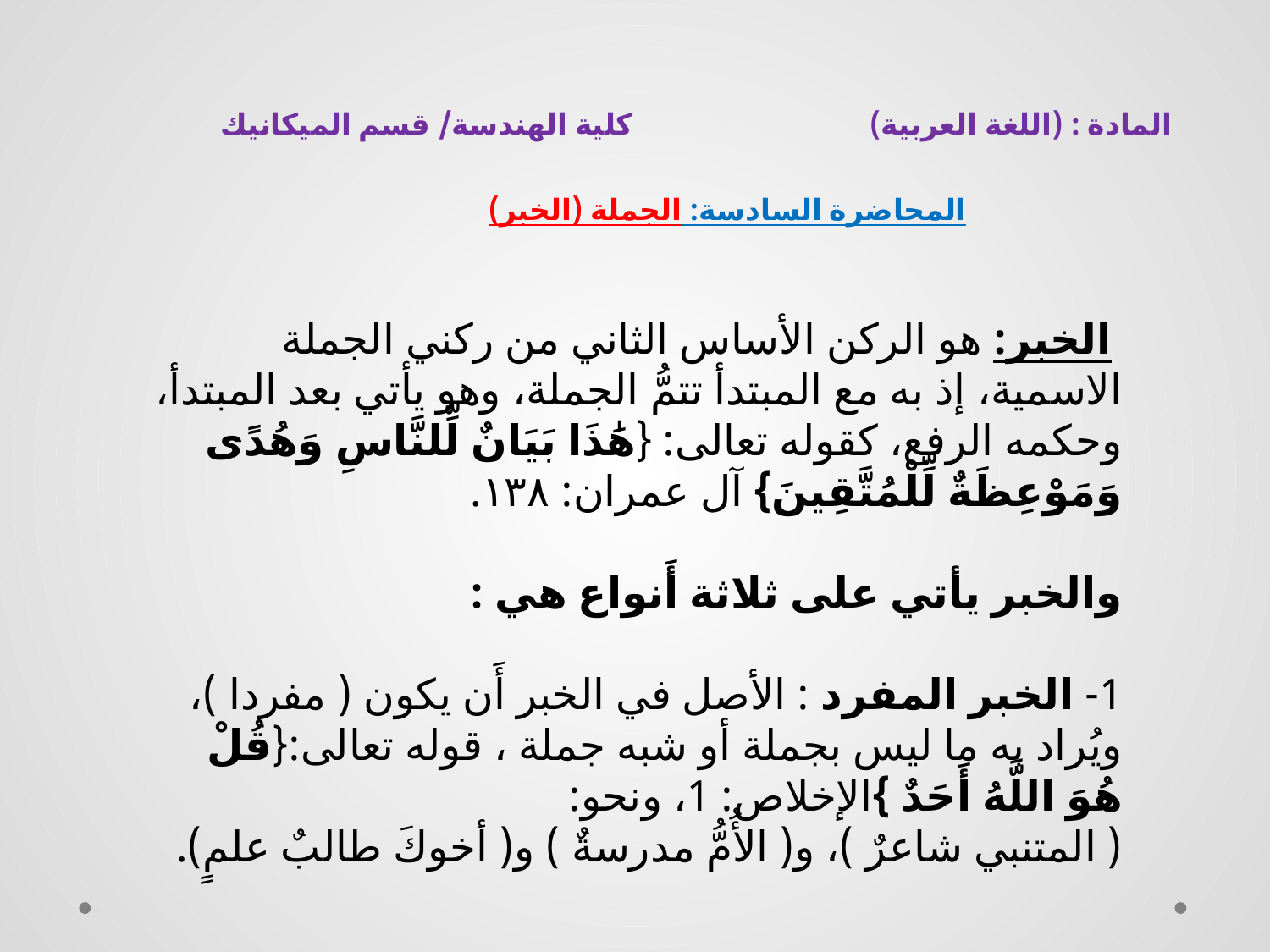

# المادة : (اللغة العربية)                               كلية الهندسة/ قسم الميكانيك المحاضرة السادسة: الجملة (الخبر)
 الخبر: هو الركن الأساس الثاني من ركني الجملة الاسمية، إذ به مع المبتدأ تتمُّ الجملة، وهو يأتي بعد المبتدأ، وحكمه الرفع، كقوله تعالى: {هَٰذَا بَيَانٌ لِّلنَّاسِ وَهُدًى وَمَوْعِظَةٌ لِّلْمُتَّقِينَ} آل عمران: ١٣٨.

والخبر يأتي على ثلاثة أَنواع هي :

1- الخبر المفرد : الأصل في الخبر أَن يكون ( مفردا )، ويُراد به ما ليس بجملة أو شبه جملة ، قوله تعالى:{قُلْ هُوَ اللَّهُ أَحَدٌ }الإخلاص: 1، ونحو:
( المتنبي شاعرٌ )، و( الأُمُّ مدرسةٌ ) و( أخوكَ طالبٌ علمٍ).